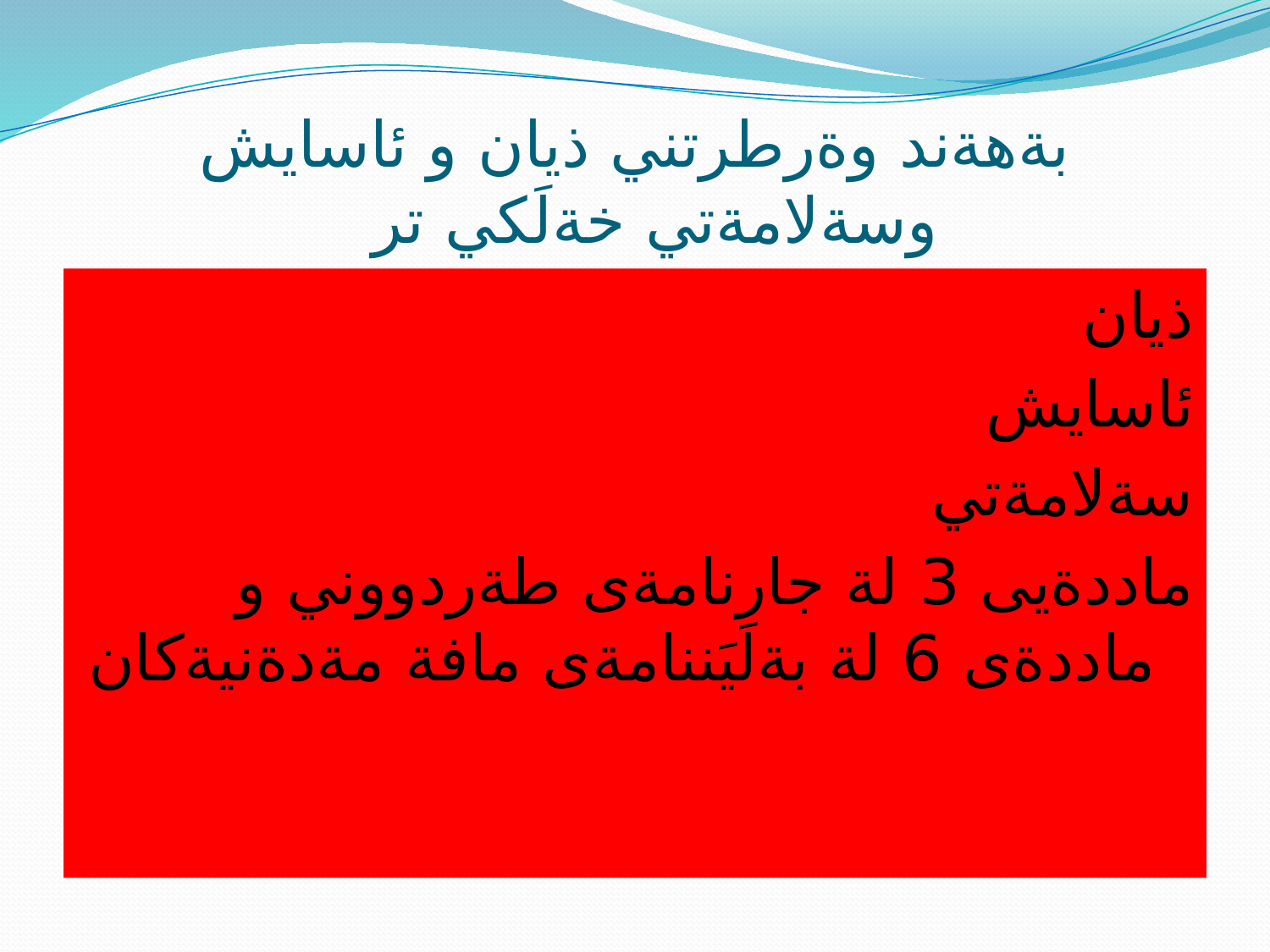

# بةهةند وةرطرتني ذيان و ئاسايش وسةلامةتي خةلَكي تر
ذيان
ئاسايش
سةلامةتي
ماددةيى 3 لة جارنامةى طةردووني و ماددةى 6 لة بةلَيَننامةى مافة مةدةنيةكان